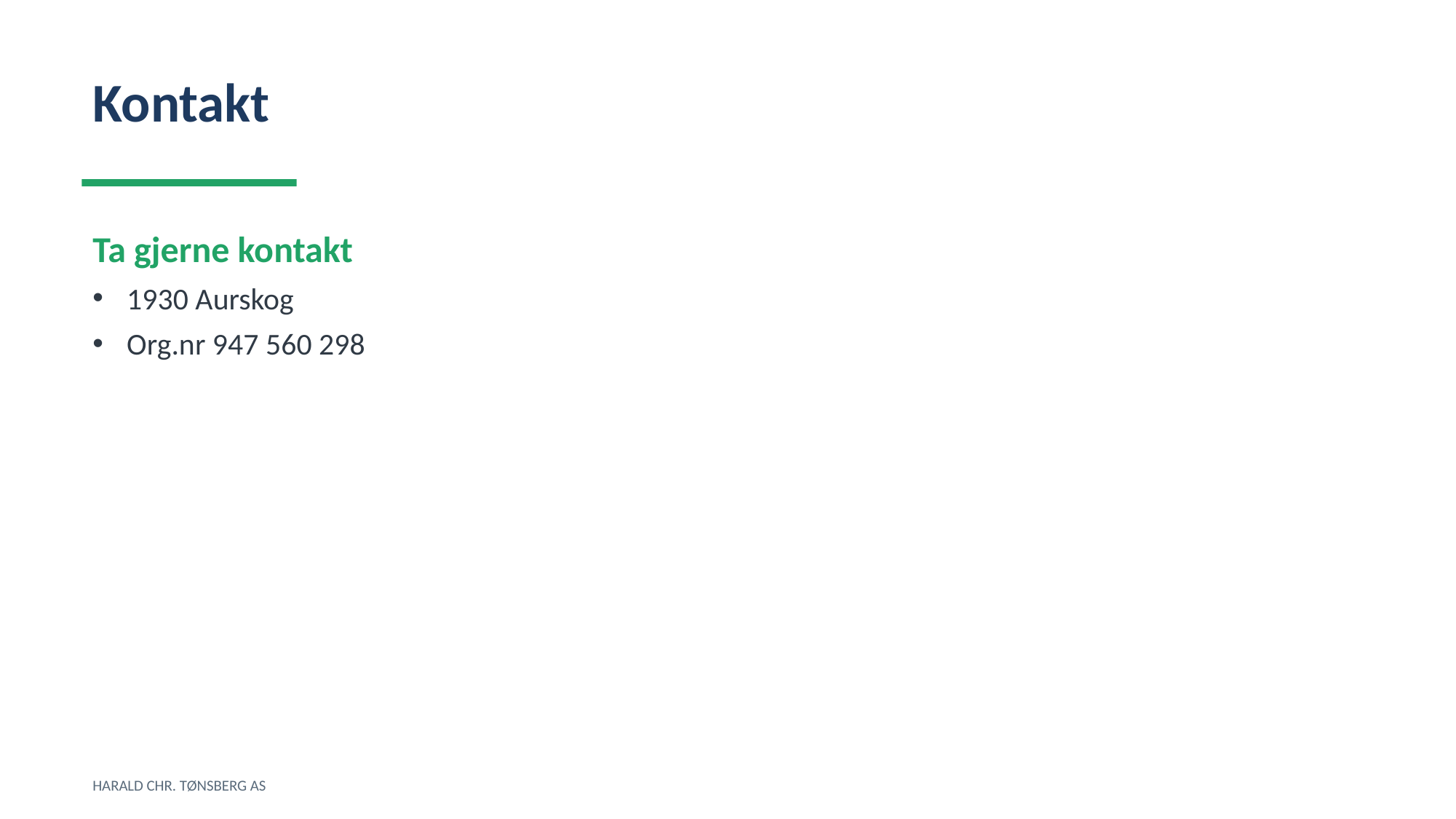

Kontakt

Ta gjerne kontakt
1930 Aurskog
Org.nr 947 560 298
HARALD CHR. TØNSBERG AS